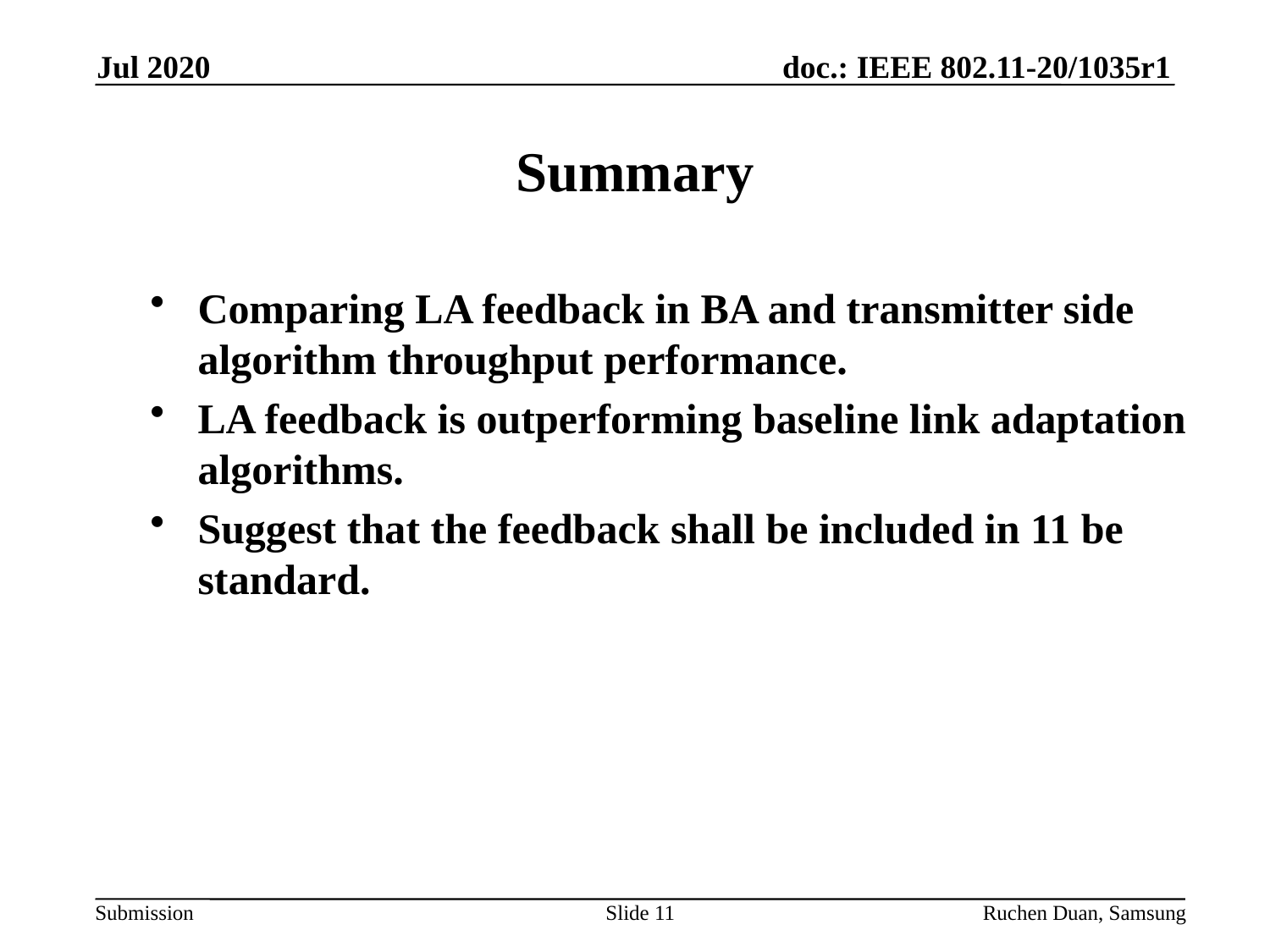

Jul 2020
# Summary
Comparing LA feedback in BA and transmitter side algorithm throughput performance.
LA feedback is outperforming baseline link adaptation algorithms.
Suggest that the feedback shall be included in 11 be standard.

Slide 11
Ruchen Duan, Samsung